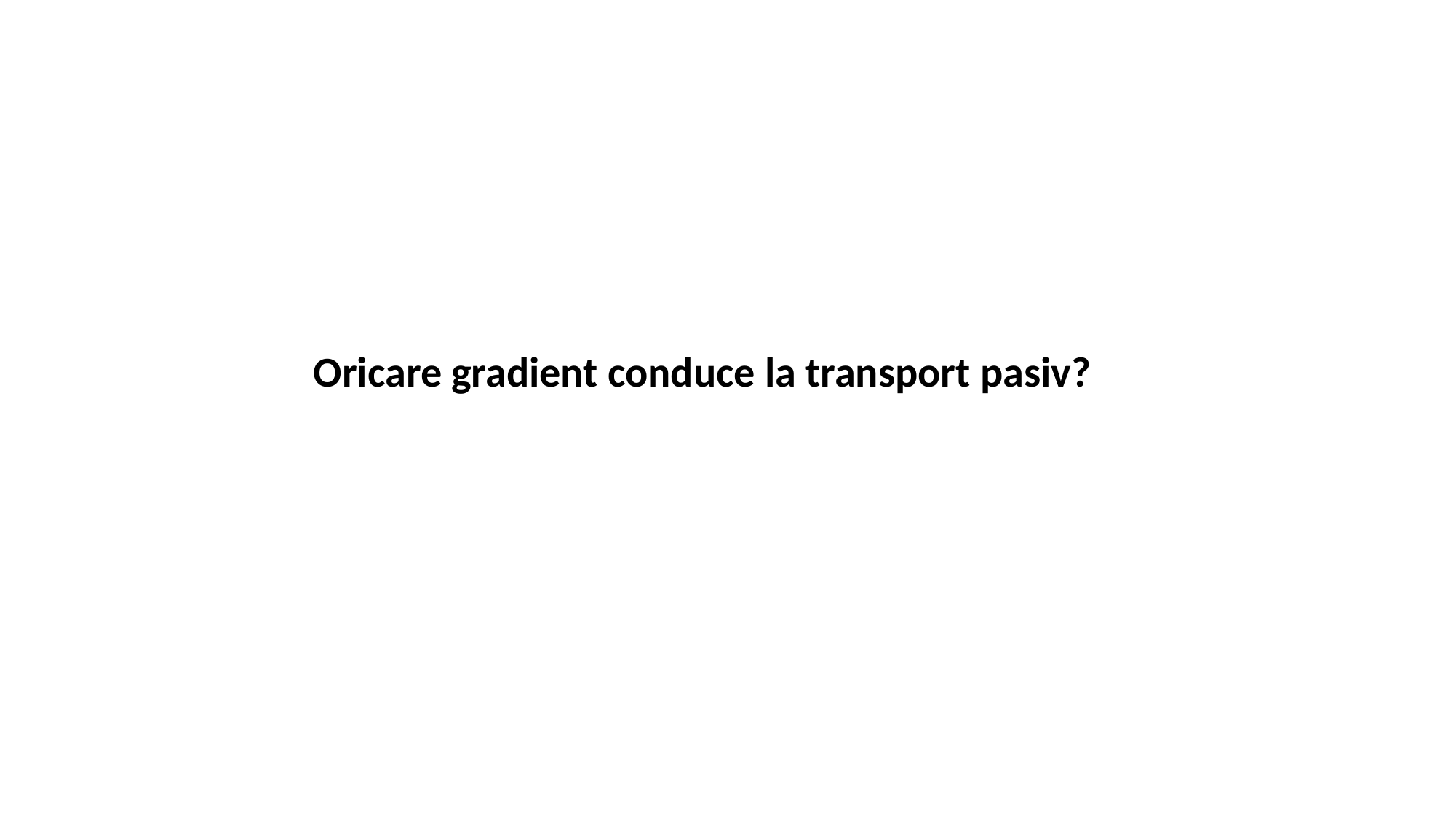

#

                     Oricare gradient conduce la transport pasiv?